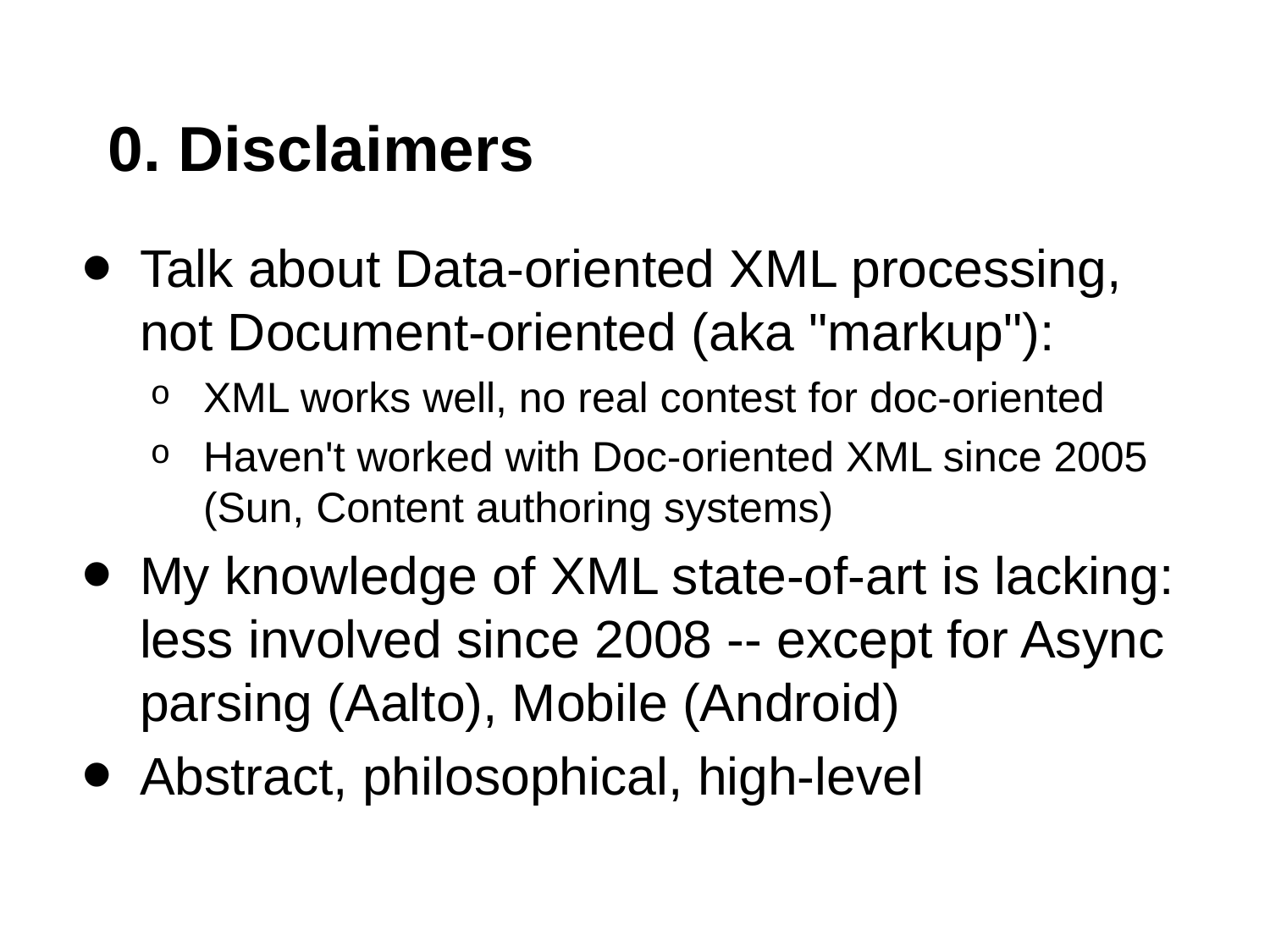

# 0. Disclaimers
Talk about Data-oriented XML processing, not Document-oriented (aka "markup"):
XML works well, no real contest for doc-oriented
Haven't worked with Doc-oriented XML since 2005 (Sun, Content authoring systems)
My knowledge of XML state-of-art is lacking: less involved since 2008 -- except for Async parsing (Aalto), Mobile (Android)
Abstract, philosophical, high-level